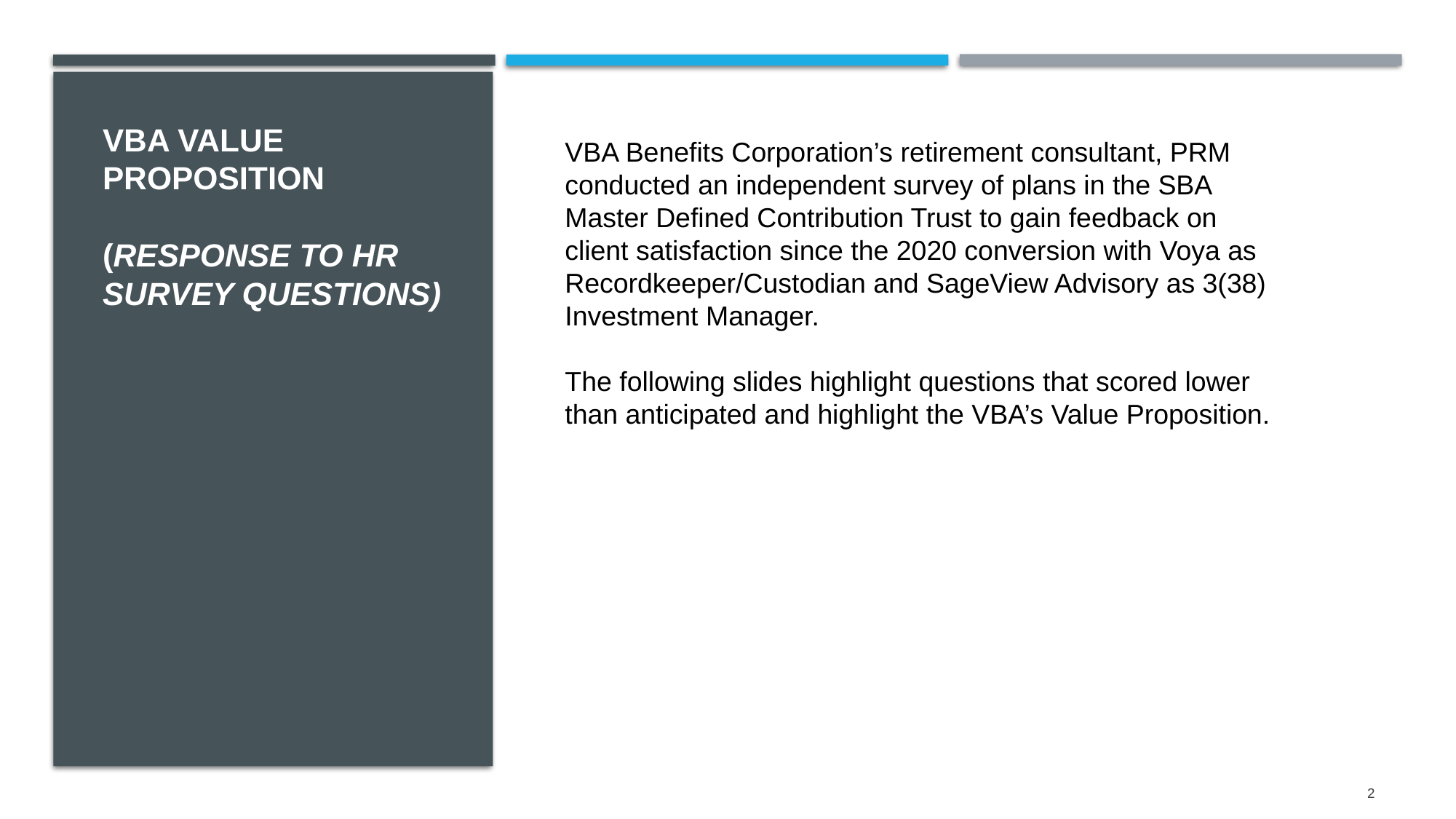

# VBA Value Proposition (Response to HR Survey Questions)
VBA Benefits Corporation’s retirement consultant, PRM conducted an independent survey of plans in the SBA Master Defined Contribution Trust to gain feedback on client satisfaction since the 2020 conversion with Voya as Recordkeeper/Custodian and SageView Advisory as 3(38) Investment Manager.

The following slides highlight questions that scored lower than anticipated and highlight the VBA’s Value Proposition.

2